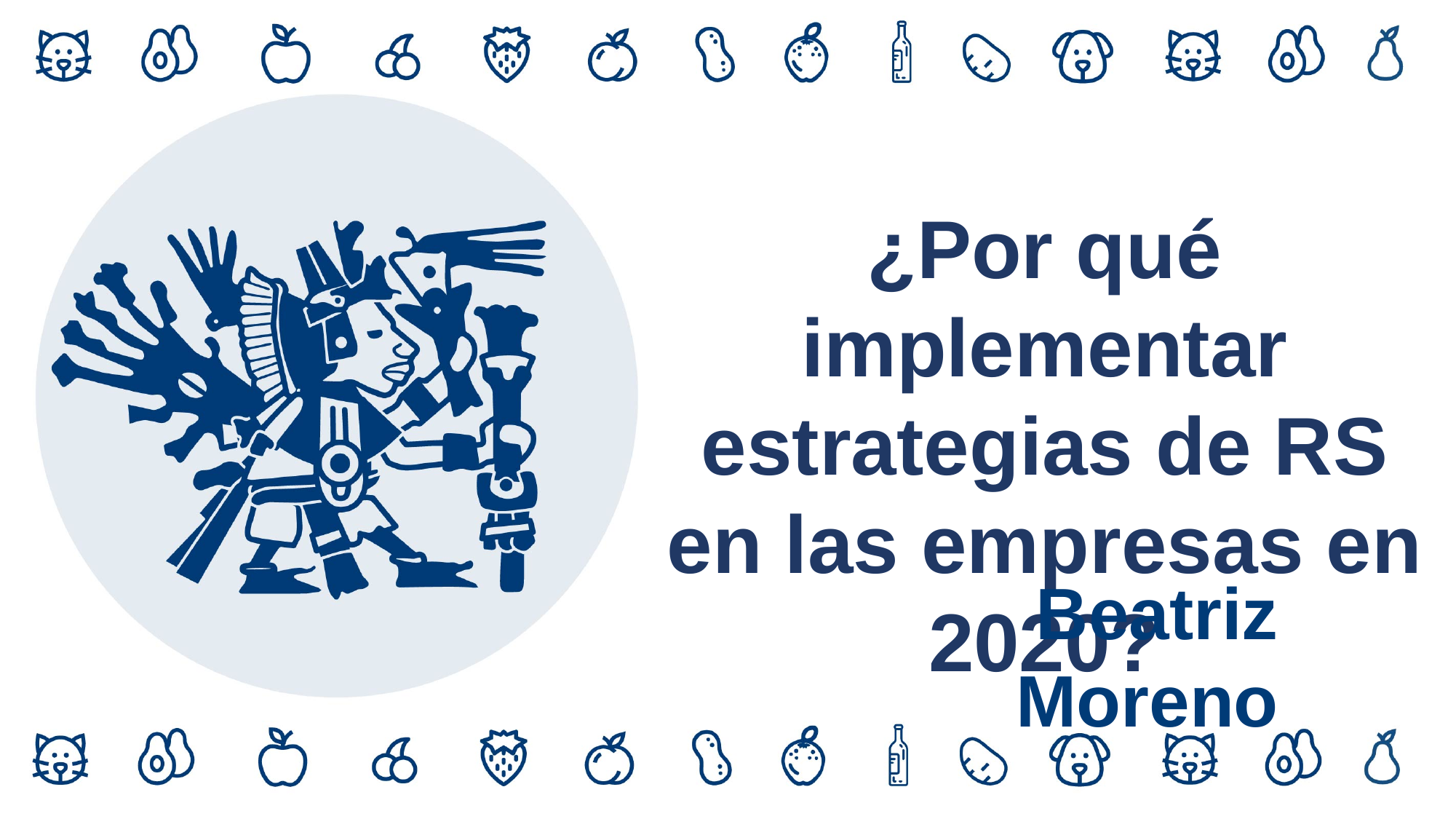

¿Por qué implementar estrategias de RS en las empresas en 2020?
Beatriz Moreno